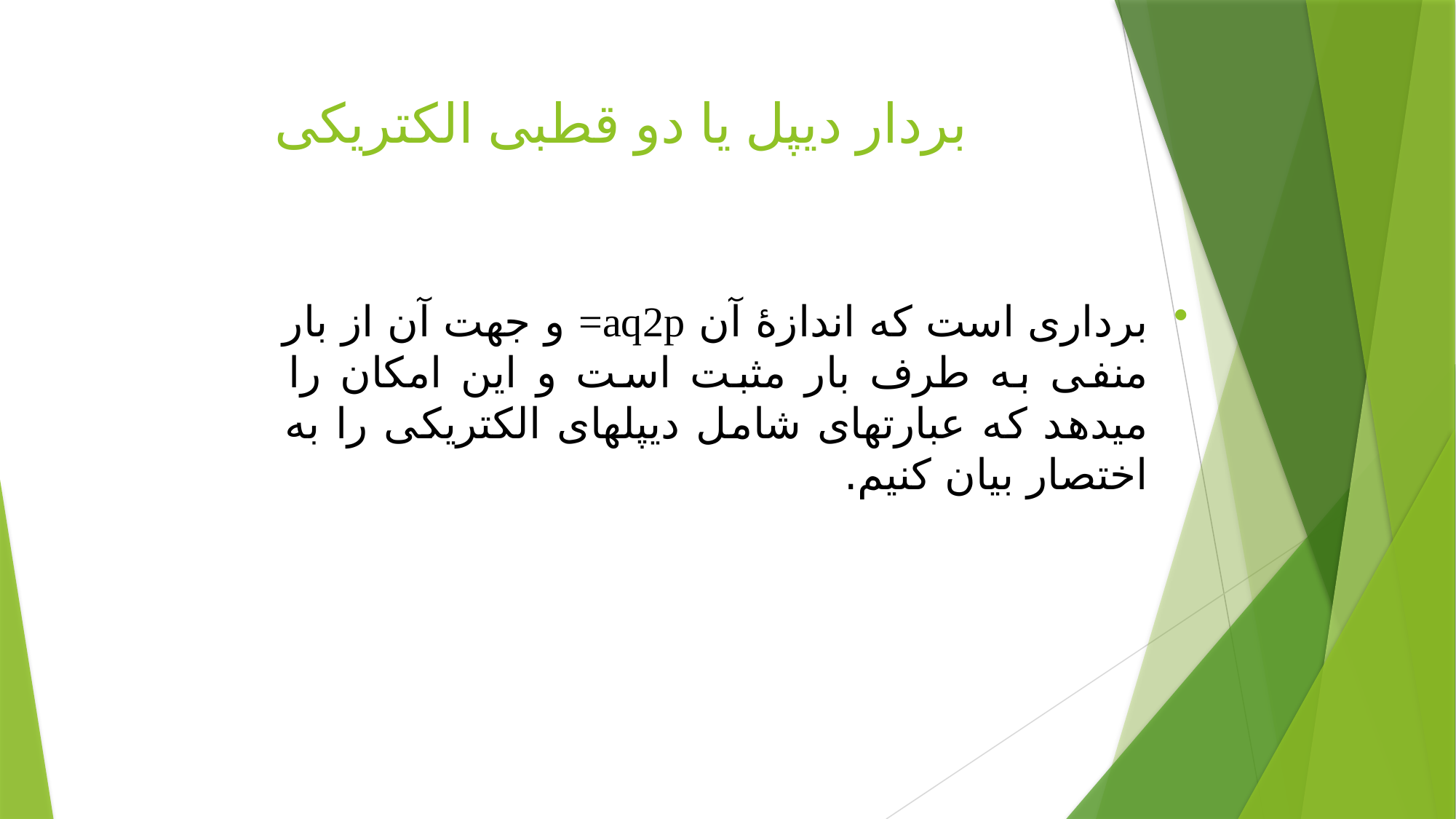

# بردار دیپل یا دو قطبی الکتریکی
برداری است که اندازۀ آن aq2p= و جهت آن از بار منفی به طرف بار مثبت است و این امکان را میدهد که عبارتهای شامل دیپلهای الکتریکی را به اختصار بیان کنیم.